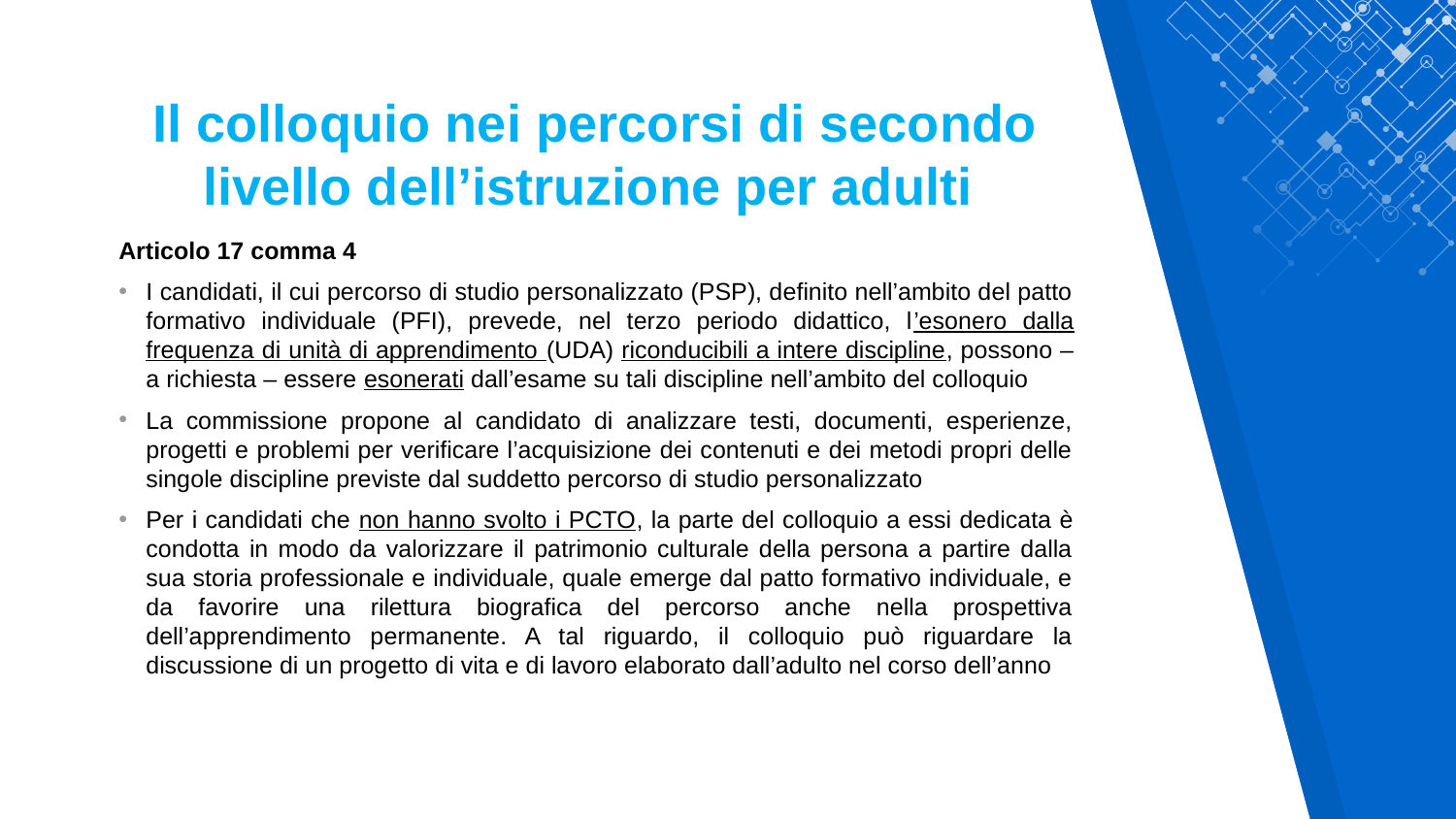

Il colloquio nei percorsi di secondo livello dell’istruzione per adulti
Articolo 17 comma 4
I candidati, il cui percorso di studio personalizzato (PSP), definito nell’ambito del patto formativo individuale (PFI), prevede, nel terzo periodo didattico, l’esonero dalla frequenza di unità di apprendimento (UDA) riconducibili a intere discipline, possono – a richiesta – essere esonerati dall’esame su tali discipline nell’ambito del colloquio
La commissione propone al candidato di analizzare testi, documenti, esperienze, progetti e problemi per verificare l’acquisizione dei contenuti e dei metodi propri delle singole discipline previste dal suddetto percorso di studio personalizzato
Per i candidati che non hanno svolto i PCTO, la parte del colloquio a essi dedicata è condotta in modo da valorizzare il patrimonio culturale della persona a partire dalla sua storia professionale e individuale, quale emerge dal patto formativo individuale, e da favorire una rilettura biografica del percorso anche nella prospettiva dell’apprendimento permanente. A tal riguardo, il colloquio può riguardare la discussione di un progetto di vita e di lavoro elaborato dall’adulto nel corso dell’anno
15